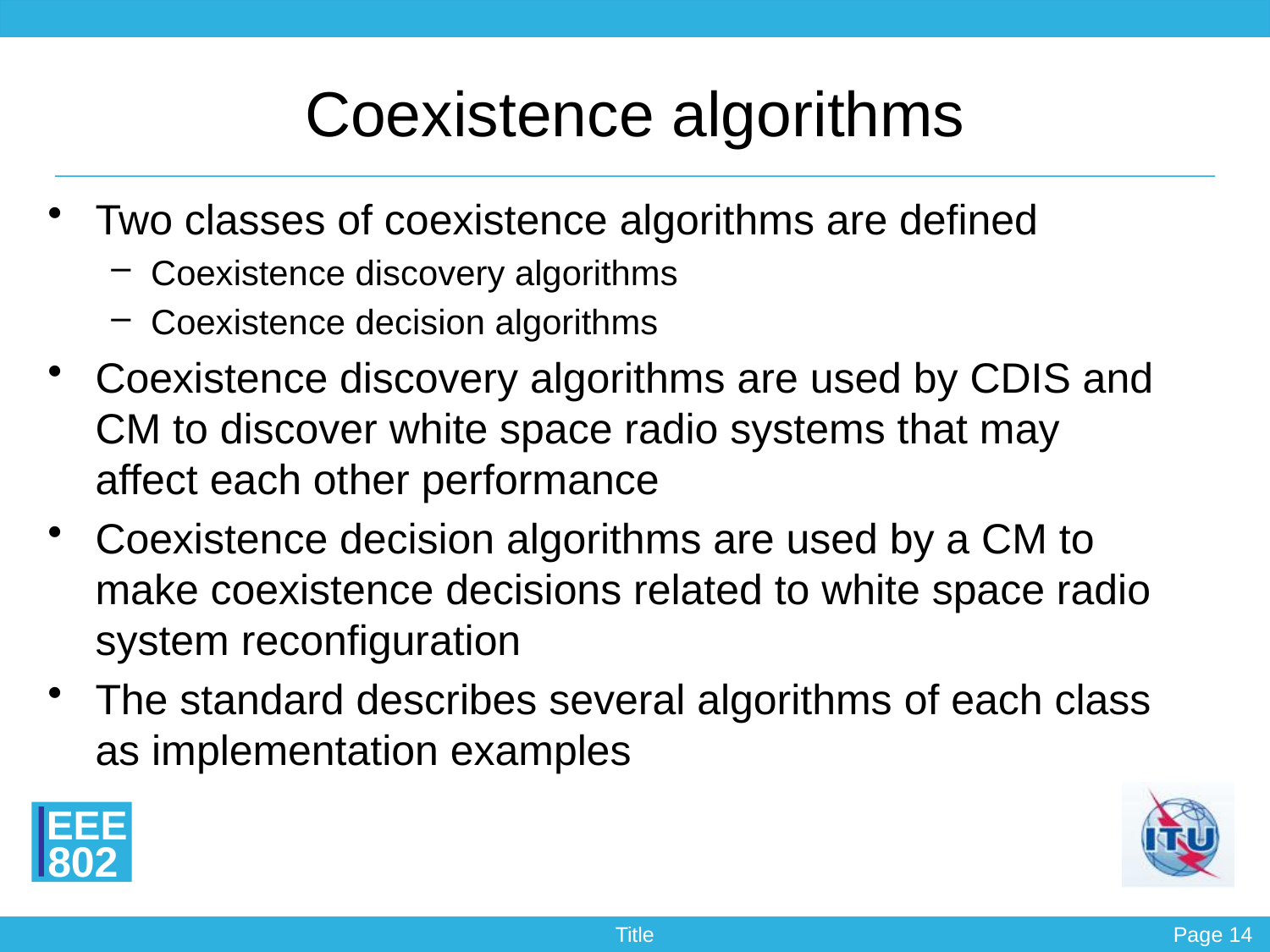

# Coexistence algorithms
Two classes of coexistence algorithms are defined
Coexistence discovery algorithms
Coexistence decision algorithms
Coexistence discovery algorithms are used by CDIS and CM to discover white space radio systems that may affect each other performance
Coexistence decision algorithms are used by a CM to make coexistence decisions related to white space radio system reconfiguration
The standard describes several algorithms of each class as implementation examples